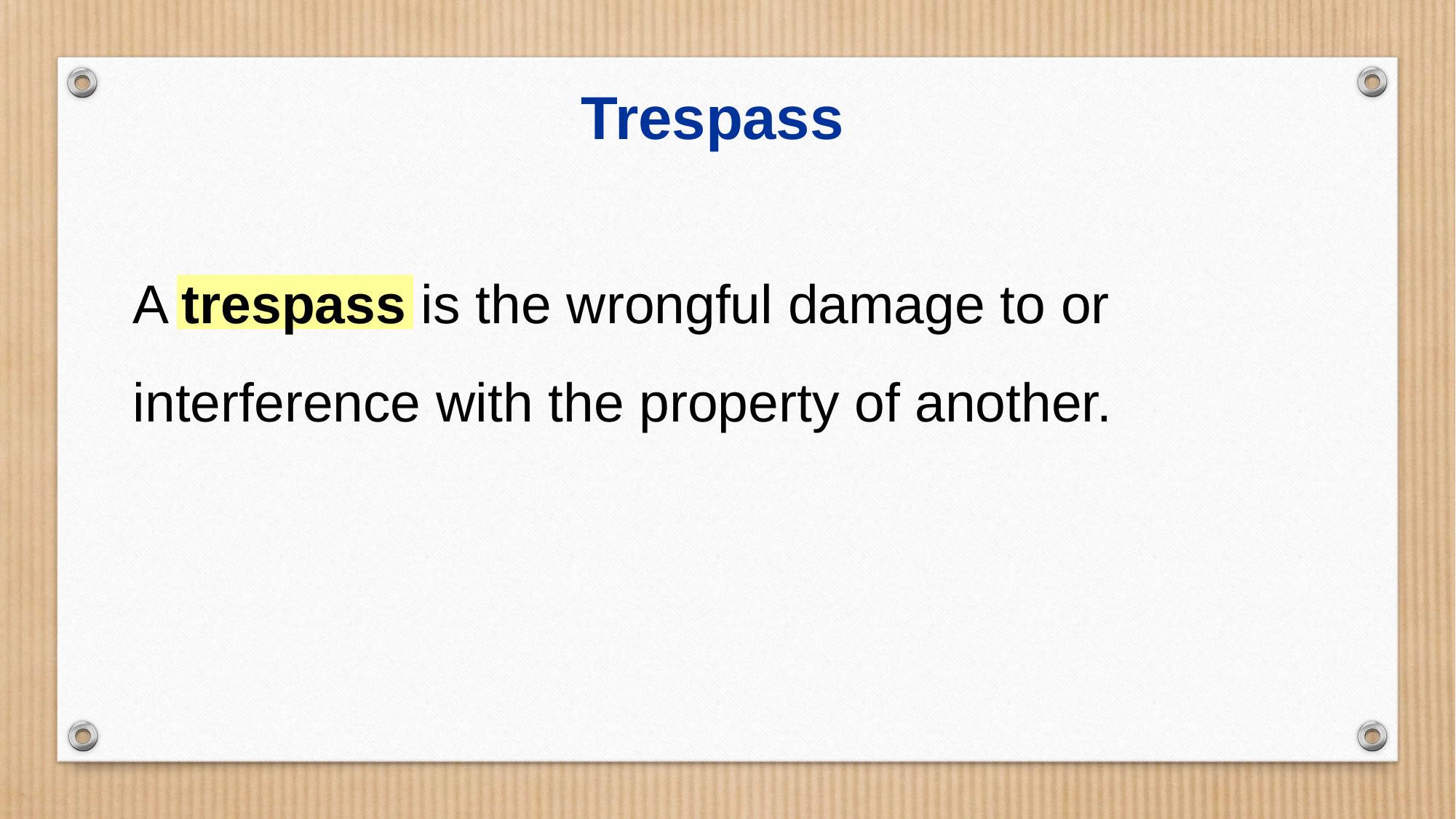

Trespass
A trespass is the wrongful damage to or interference with the property of another.